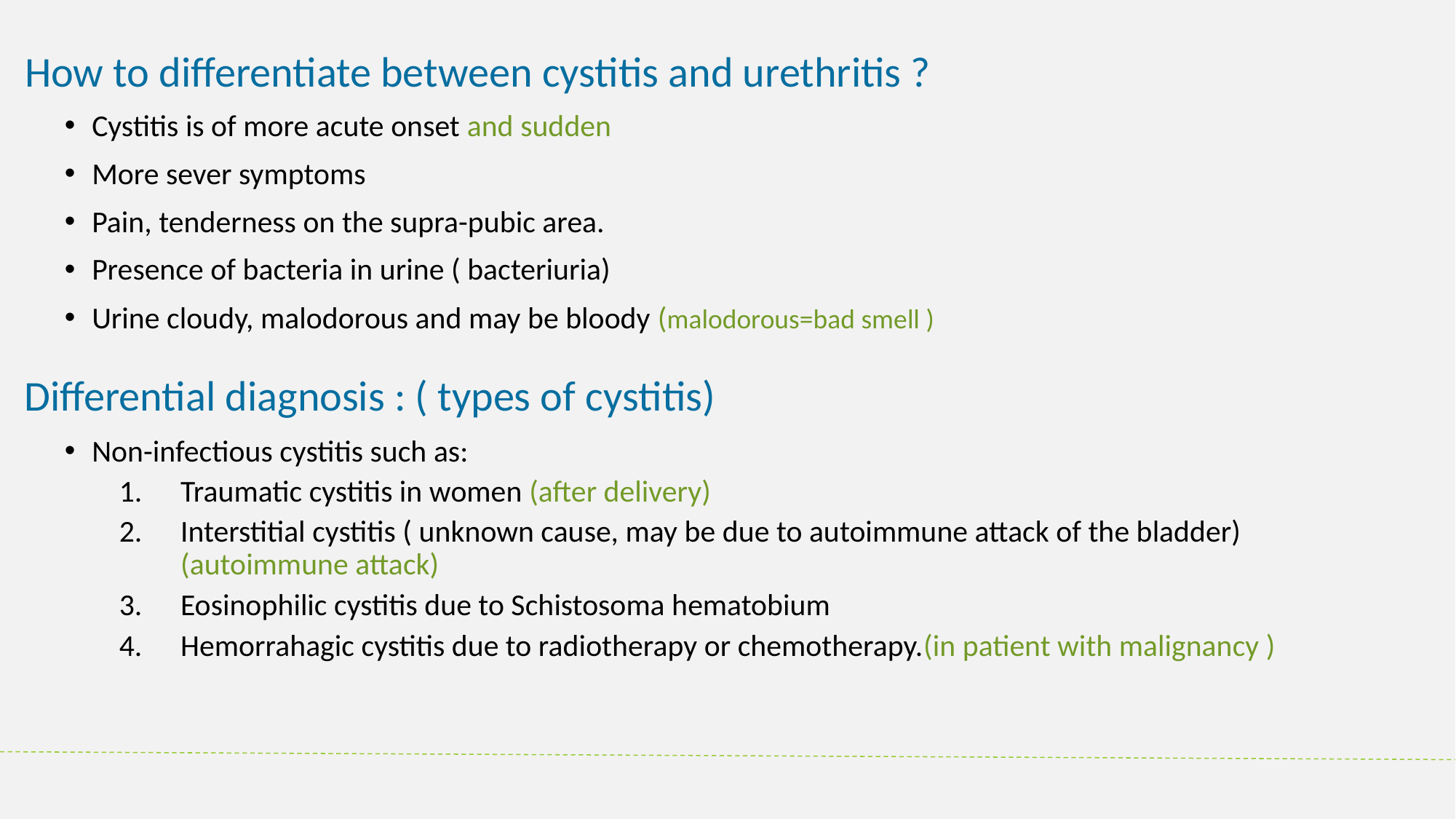

How to differentiate between cystitis and urethritis ?
Cystitis is of more acute onset and sudden
More sever symptoms
Pain, tenderness on the supra-pubic area.
Presence of bacteria in urine ( bacteriuria)
Urine cloudy, malodorous and may be bloody (malodorous=bad smell )
Differential diagnosis : ( types of cystitis)
Non-infectious cystitis such as:
Traumatic cystitis in women (after delivery)
Interstitial cystitis ( unknown cause, may be due to autoimmune attack of the bladder) (autoimmune attack)
Eosinophilic cystitis due to Schistosoma hematobium
Hemorrahagic cystitis due to radiotherapy or chemotherapy.(in patient with malignancy )